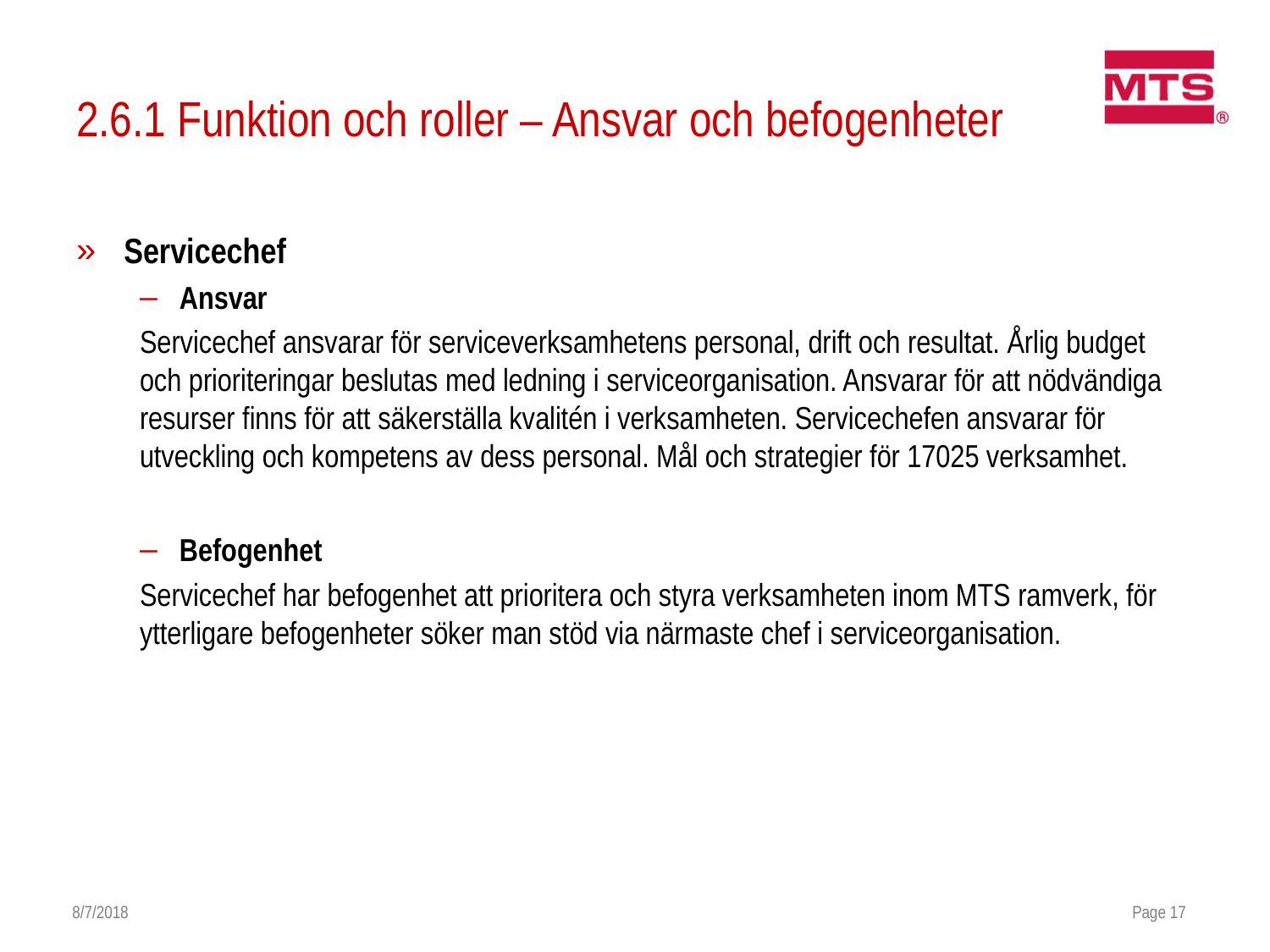

# 2.6.1 Funktion och roller – Ansvar och befogenheter
Servicechef
Ansvar
Servicechef ansvarar för serviceverksamhetens personal, drift och resultat. Årlig budget och prioriteringar beslutas med ledning i serviceorganisation. Ansvarar för att nödvändiga resurser finns för att säkerställa kvalitén i verksamheten. Servicechefen ansvarar för utveckling och kompetens av dess personal. Mål och strategier för 17025 verksamhet.

Befogenhet
Servicechef har befogenhet att prioritera och styra verksamheten inom MTS ramverk, för ytterligare befogenheter söker man stöd via närmaste chef i serviceorganisation.